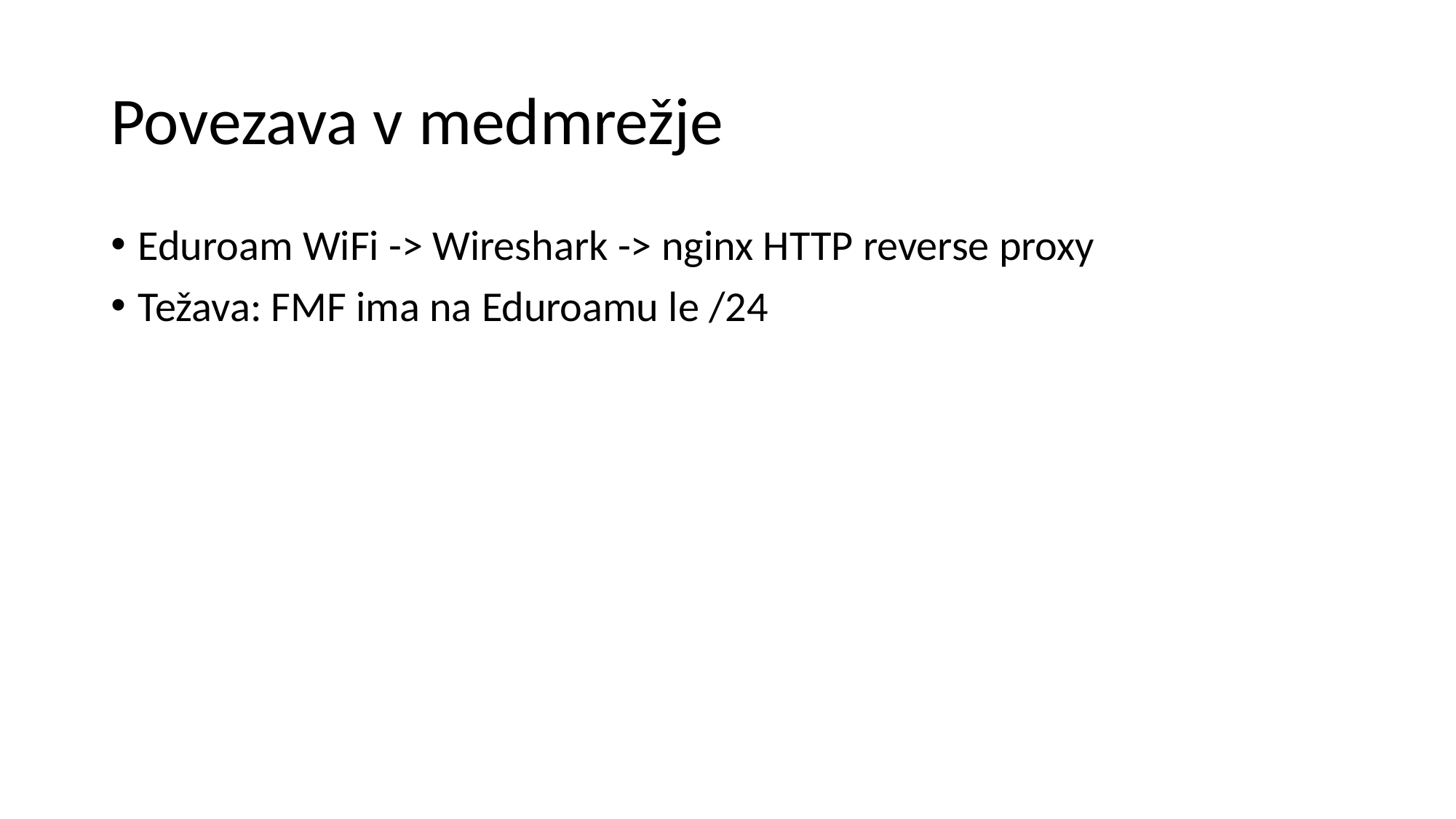

# Povezava v medmrežje
Eduroam WiFi -> Wireshark -> nginx HTTP reverse proxy
Težava: FMF ima na Eduroamu le /24